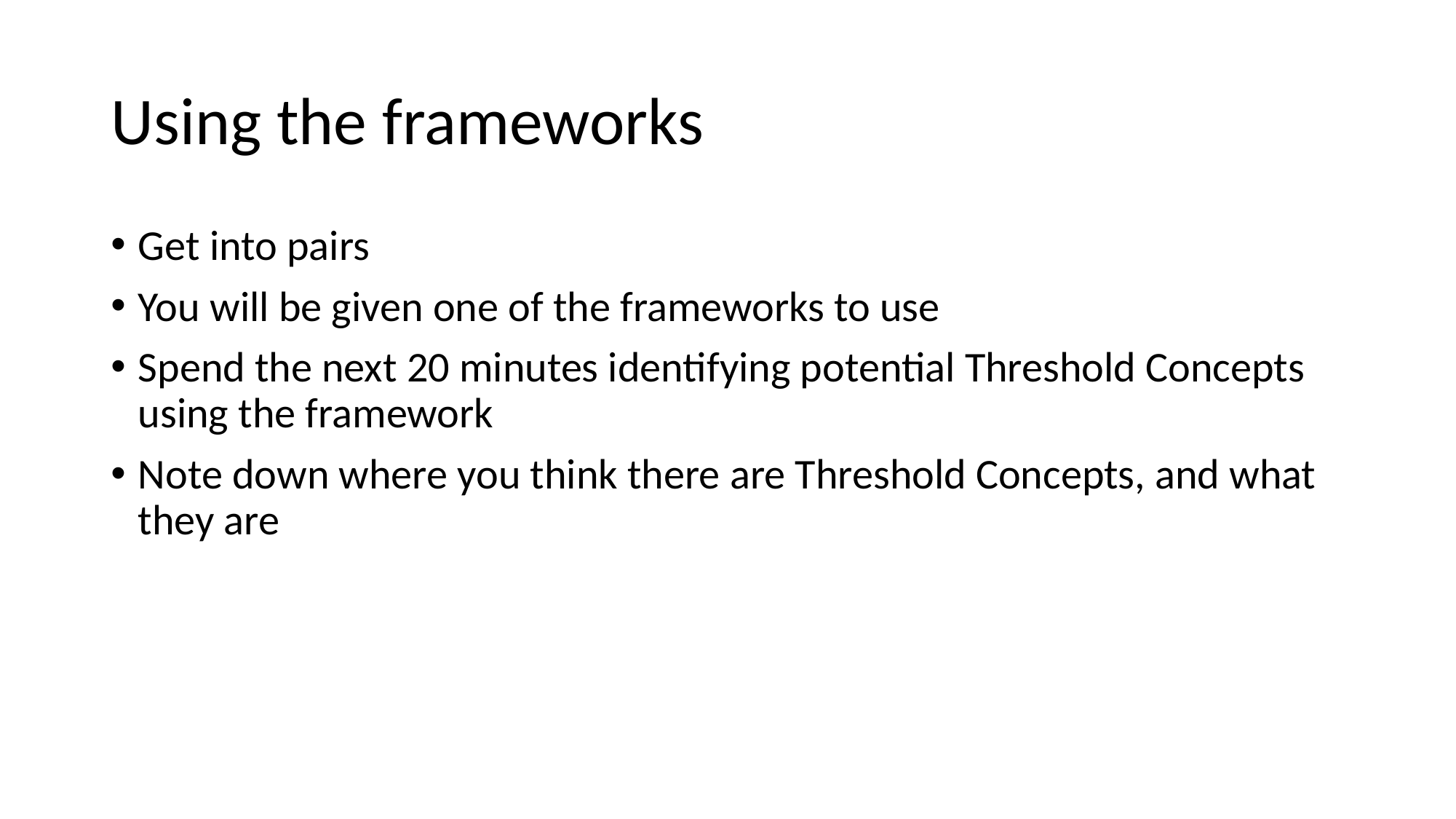

# Using the frameworks
Get into pairs
You will be given one of the frameworks to use
Spend the next 20 minutes identifying potential Threshold Concepts using the framework
Note down where you think there are Threshold Concepts, and what they are